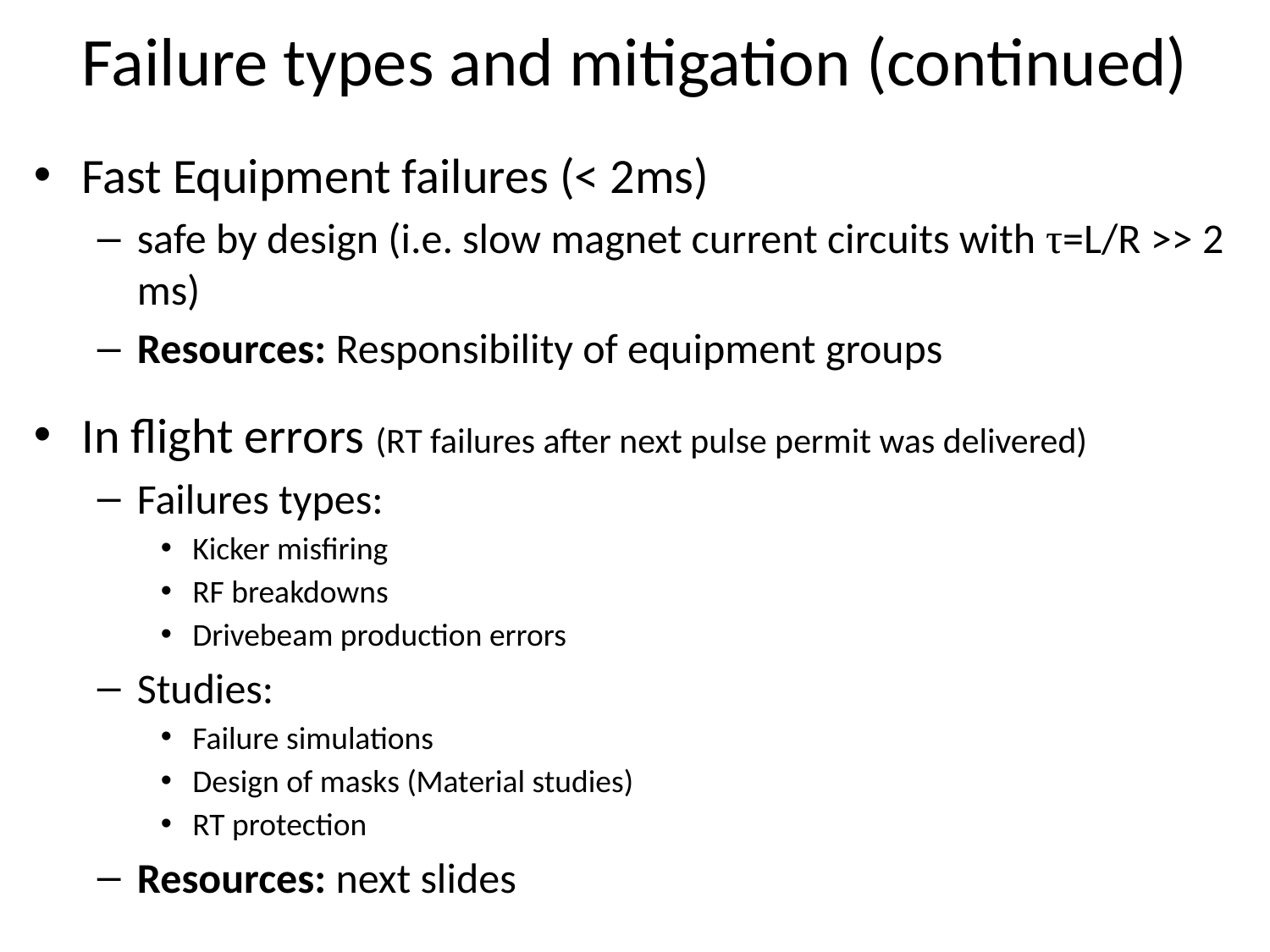

# Failure types and mitigation (continued)
Fast Equipment failures (< 2ms)
safe by design (i.e. slow magnet current circuits with τ=L/R >> 2 ms)
Resources: Responsibility of equipment groups
In flight errors (RT failures after next pulse permit was delivered)
Failures types:
Kicker misfiring
RF breakdowns
Drivebeam production errors
Studies:
Failure simulations
Design of masks (Material studies)
RT protection
Resources: next slides